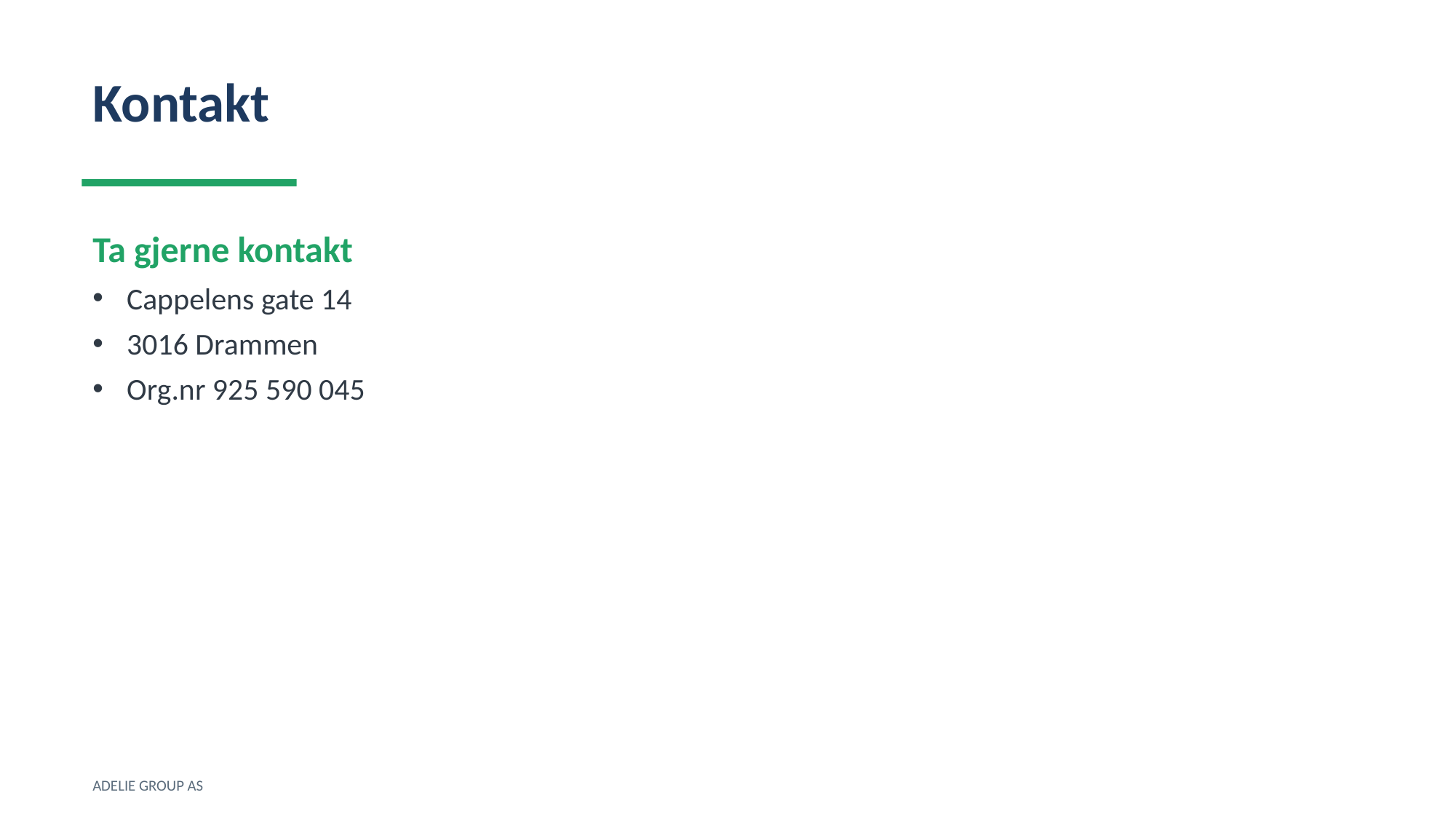

Kontakt

Ta gjerne kontakt
Cappelens gate 14
3016 Drammen
Org.nr 925 590 045
ADELIE GROUP AS